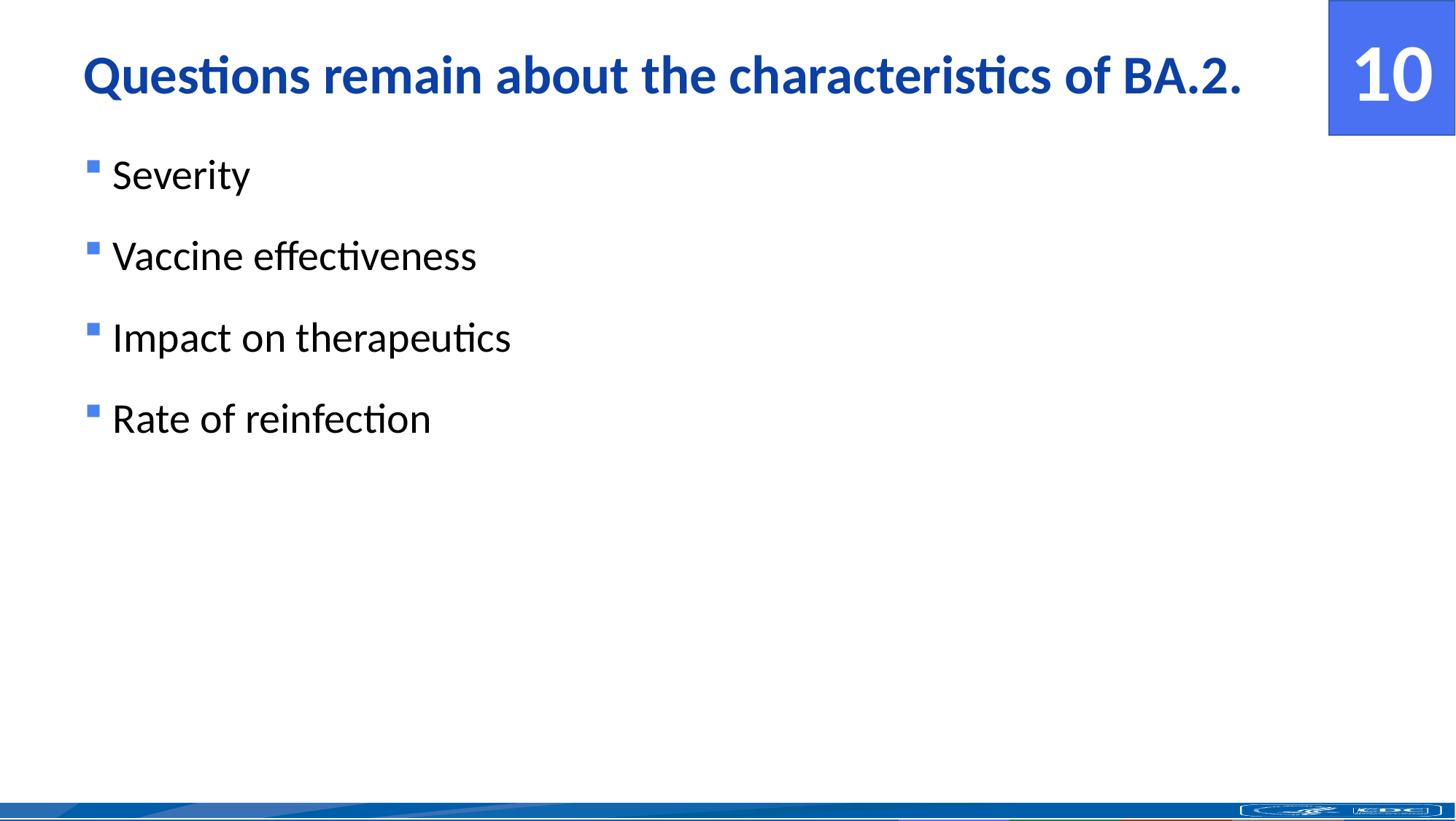

10
# Questions remain about the characteristics of BA.2.
Severity
Vaccine effectiveness
Impact on therapeutics
Rate of reinfection